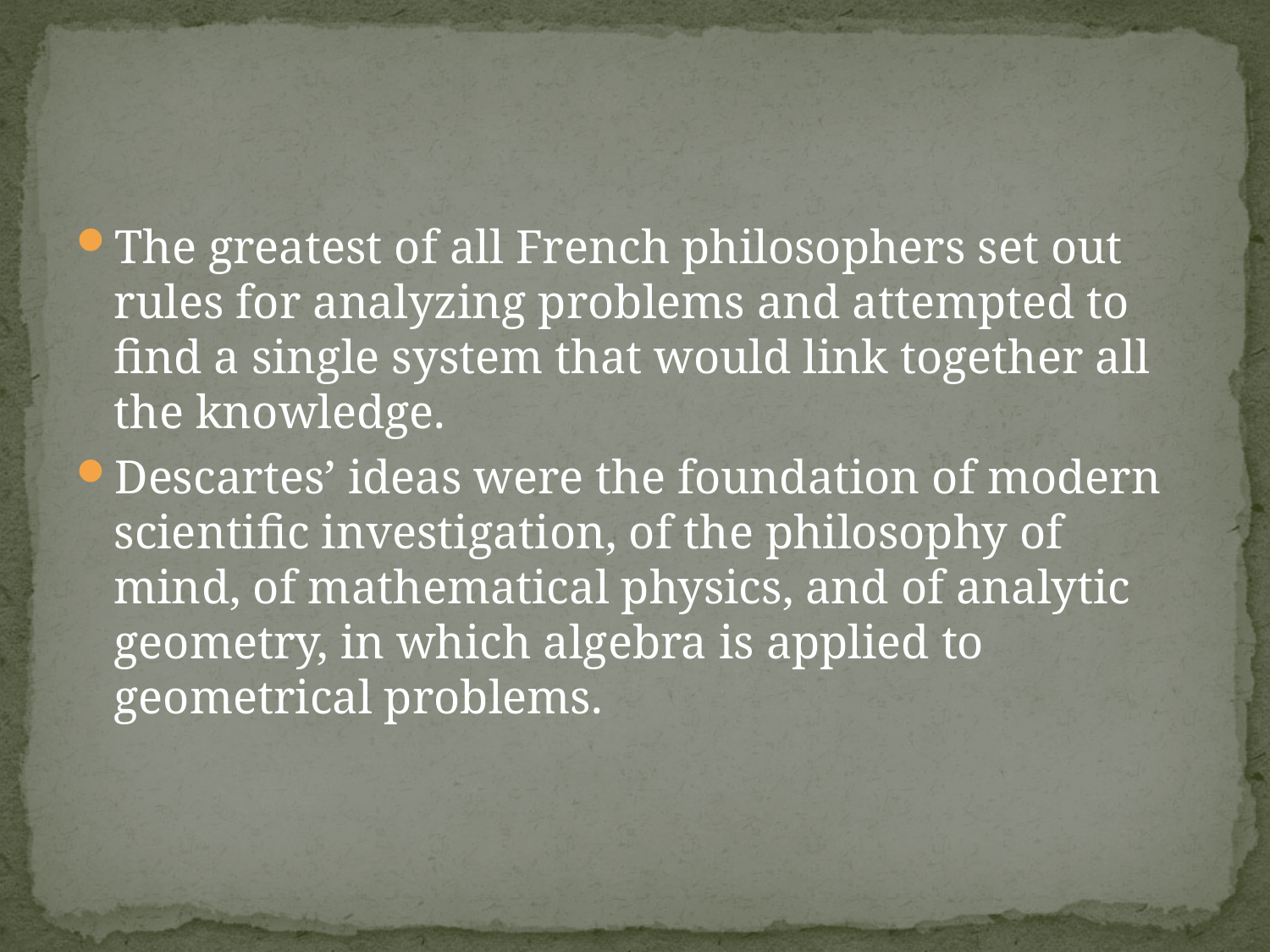

#
The greatest of all French philosophers set out rules for analyzing problems and attempted to find a single system that would link together all the knowledge.
Descartes’ ideas were the foundation of modern scientific investigation, of the philosophy of mind, of mathematical physics, and of analytic geometry, in which algebra is applied to geometrical problems.